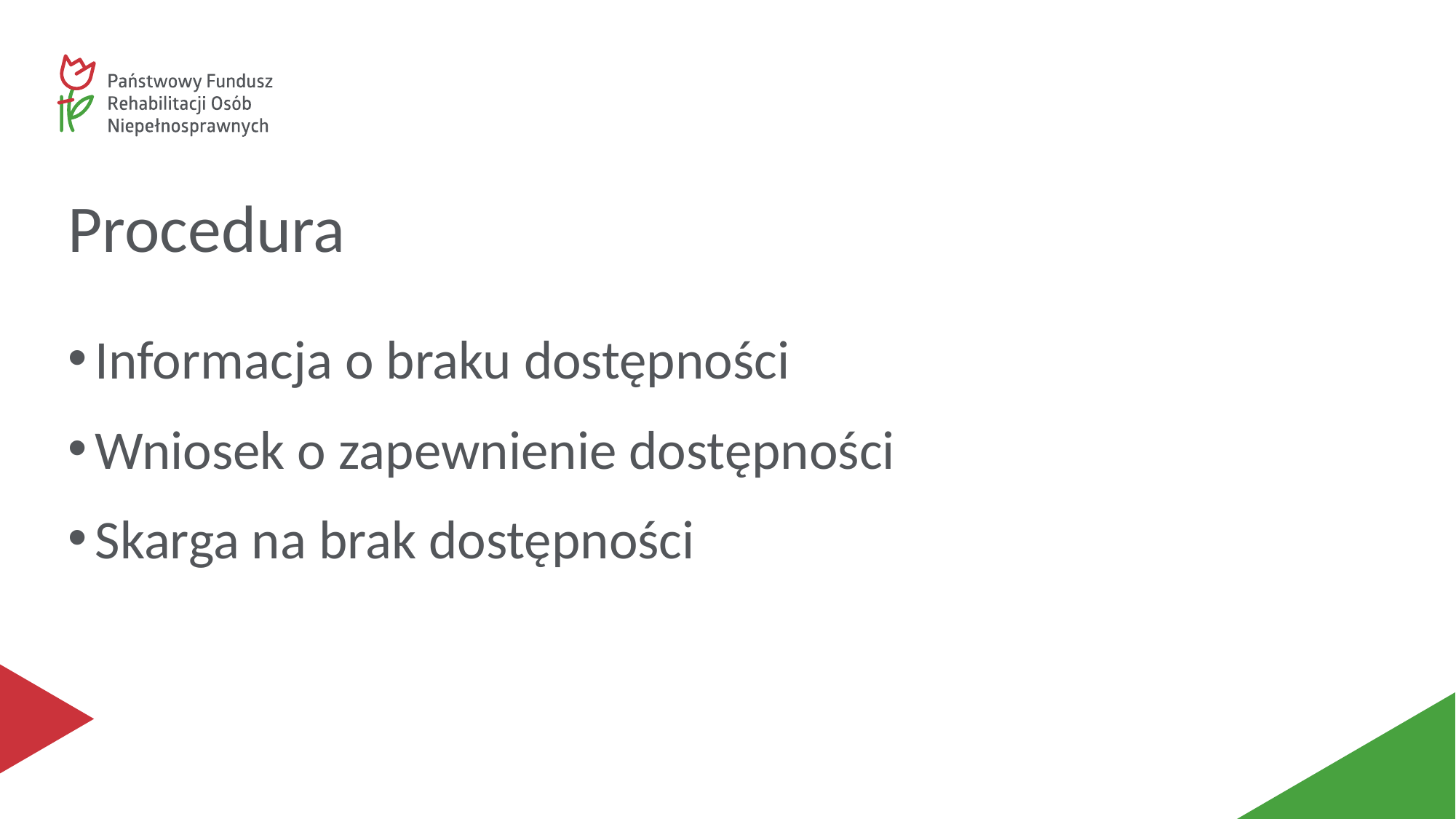

# Procedura
Informacja o braku dostępności
Wniosek o zapewnienie dostępności
Skarga na brak dostępności